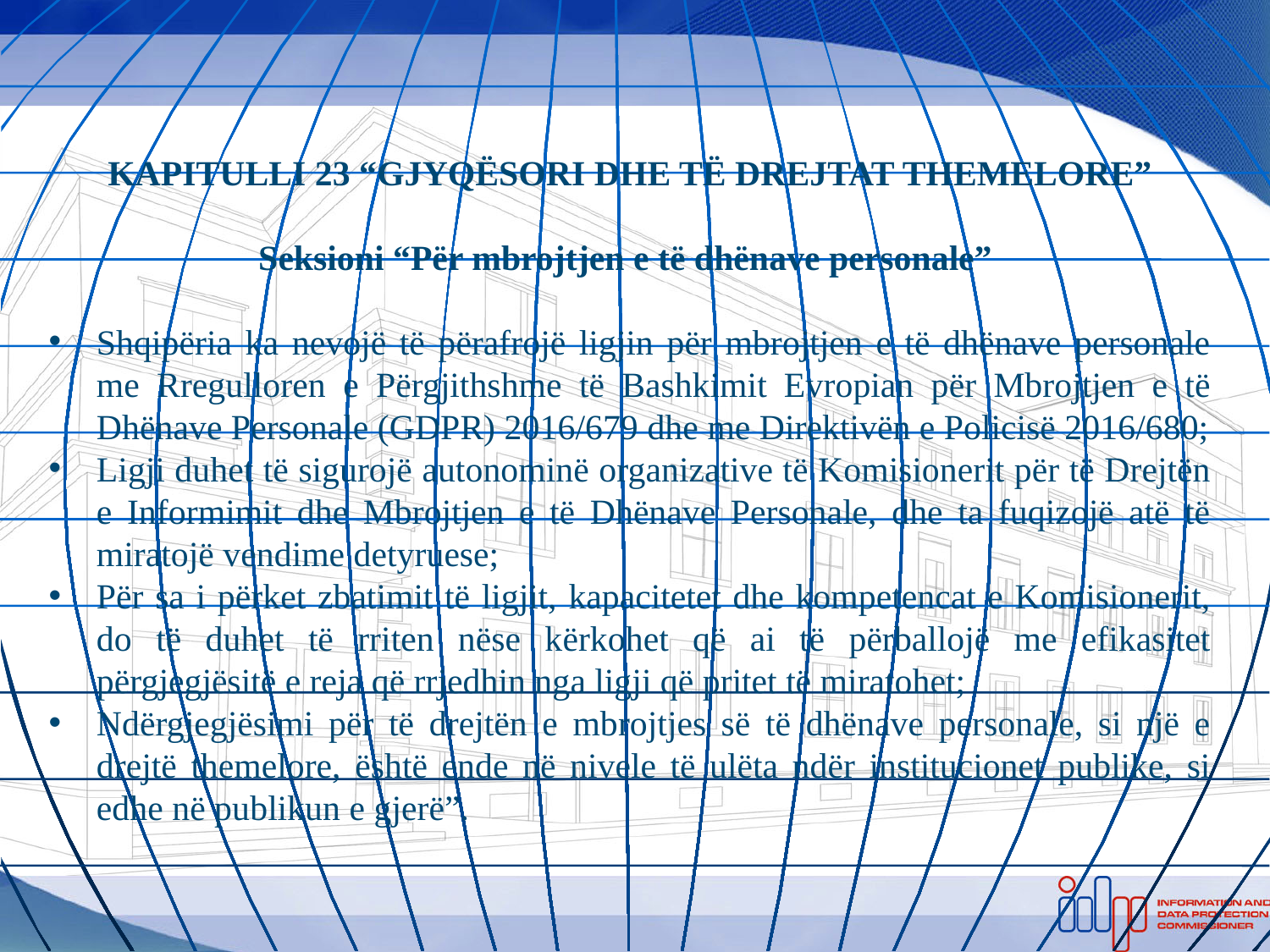

KAPITULLI 23 “GJYQËSORI DHE TË DREJTAT THEMELORE”

Seksioni “Për mbrojtjen e të dhënave personale”

Shqipëria ka nevojë të përafrojë ligjin për mbrojtjen e të dhënave personale me Rregulloren e Përgjithshme të Bashkimit Evropian për Mbrojtjen e të Dhënave Personale (GDPR) 2016/679 dhe me Direktivën e Policisë 2016/680;
Ligji duhet të sigurojë autonominë organizative të Komisionerit për të Drejtën e Informimit dhe Mbrojtjen e të Dhënave Personale, dhe ta fuqizojë atë të miratojë vendime detyruese;
Për sa i përket zbatimit të ligjit, kapacitetet dhe kompetencat e Komisionerit, do të duhet të rriten nëse kërkohet që ai të përballojë me efikasitet përgjegjësitë e reja që rrjedhin nga ligji që pritet të miratohet;
Ndërgjegjësimi për të drejtën e mbrojtjes së të dhënave personale, si një e drejtë themelore, është ende në nivele të ulëta ndër institucionet publike, si edhe në publikun e gjerë”.